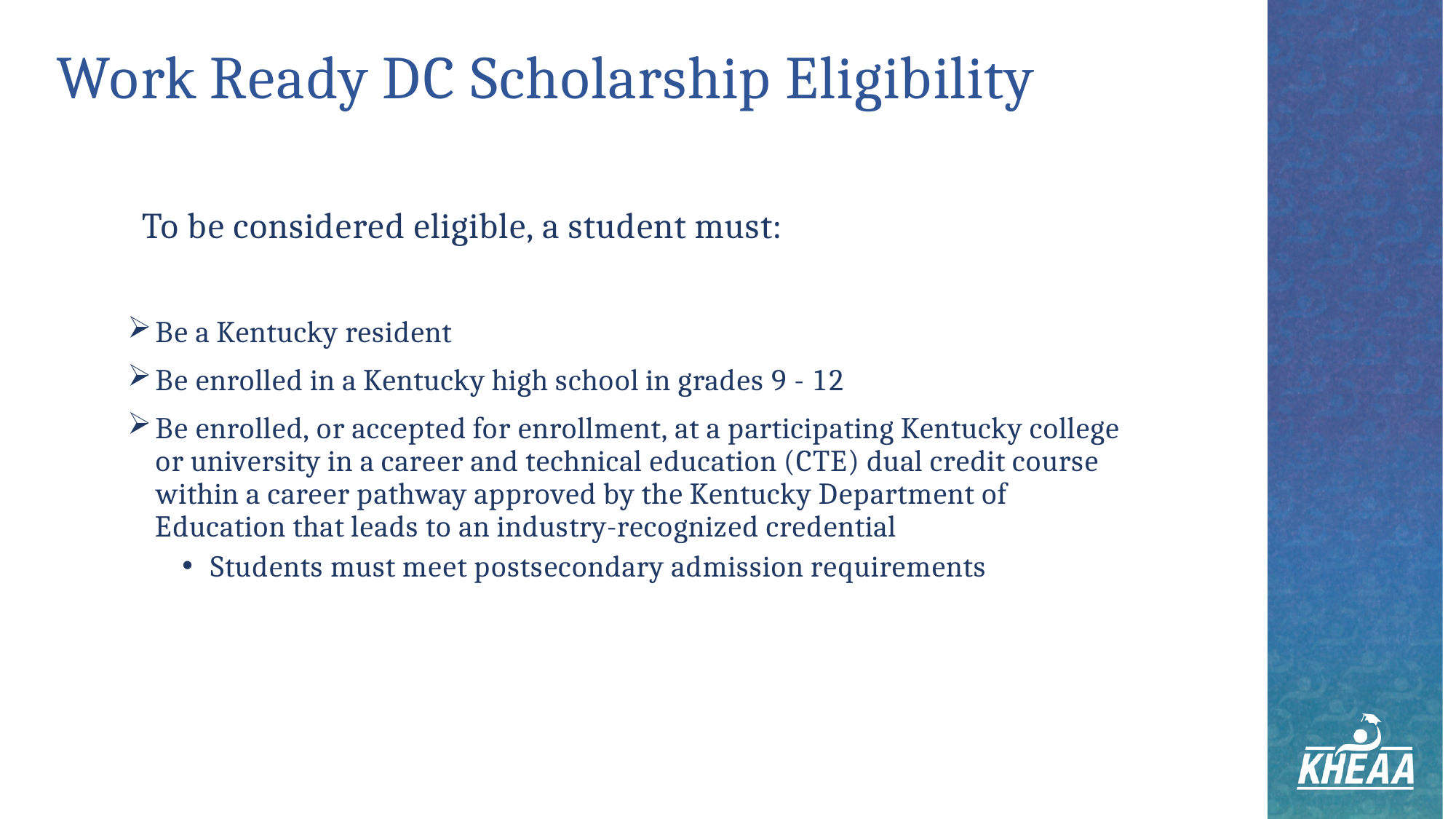

# Work Ready DC Scholarship Eligibility
To be considered eligible, a student must:

Be a Kentucky resident
Be enrolled in a Kentucky high school in grades 9 - 12
Be enrolled, or accepted for enrollment, at a participating Kentucky college or university in a career and technical education (CTE) dual credit course within a career pathway approved by the Kentucky Department of Education that leads to an industry-recognized credential
Students must meet postsecondary admission requirements